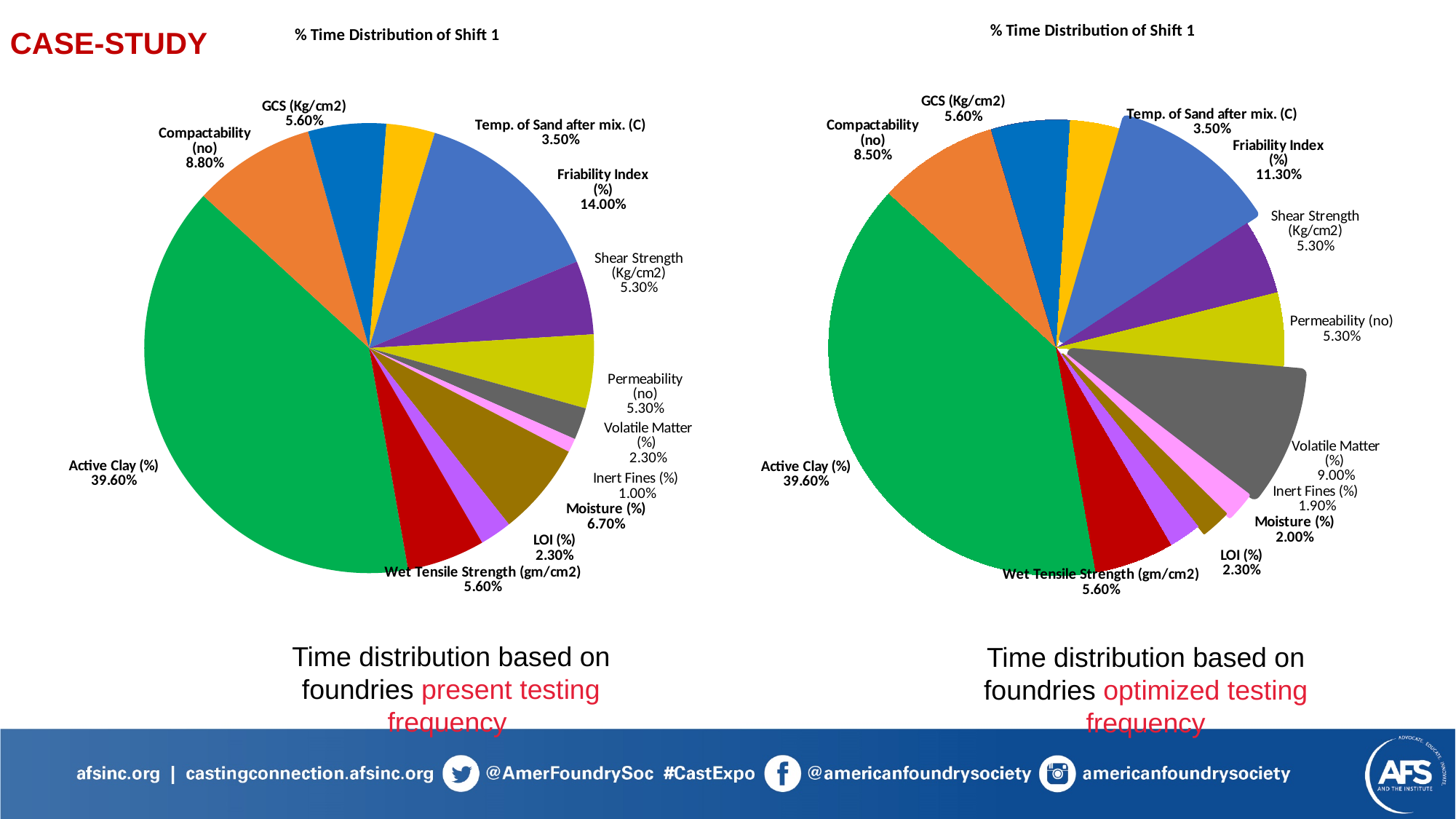

Case-Study

### Chart: % Time Distribution of Shift 1

| Category |  |
|---|---|
| Active Clay (%) | 0.396 |
| Compactability (no) | 0.088 |
| GCS (Kg/cm2) | 0.056 |
| Temp. of Sand after mix. (C) | 0.035 |
| Friability Index (%) | 0.14 |
| Shear Strength (Kg/cm2) | 0.053 |
| Permeability (no) | 0.053 |
| Volatile Matter (%) | 0.023 |
| Inert Fines (%) | 0.01 |
| Moisture (%) | 0.067 |
| LOI (%) | 0.023 |
| Wet Tensile Strength (gm/cm2) | 0.055999999999999994 |

### Chart: % Time Distribution of Shift 1

| Category |  |
|---|---|
| Active Clay (%) | 0.396 |
| Compactability (no) | 0.085 |
| GCS (Kg/cm2) | 0.056 |
| Temp. of Sand after mix. (C) | 0.035 |
| Friability Index (%) | 0.113 |
| Shear Strength (Kg/cm2) | 0.053 |
| Permeability (no) | 0.053 |
| Volatile Matter (%) | 0.09 |
| Inert Fines (%) | 0.019 |
| Moisture (%) | 0.02 |
| LOI (%) | 0.023 |
| Wet Tensile Strength (gm/cm2) | 0.055999999999999994 |
Time distribution based on foundries present testing frequency
Time distribution based on foundries optimized testing frequency